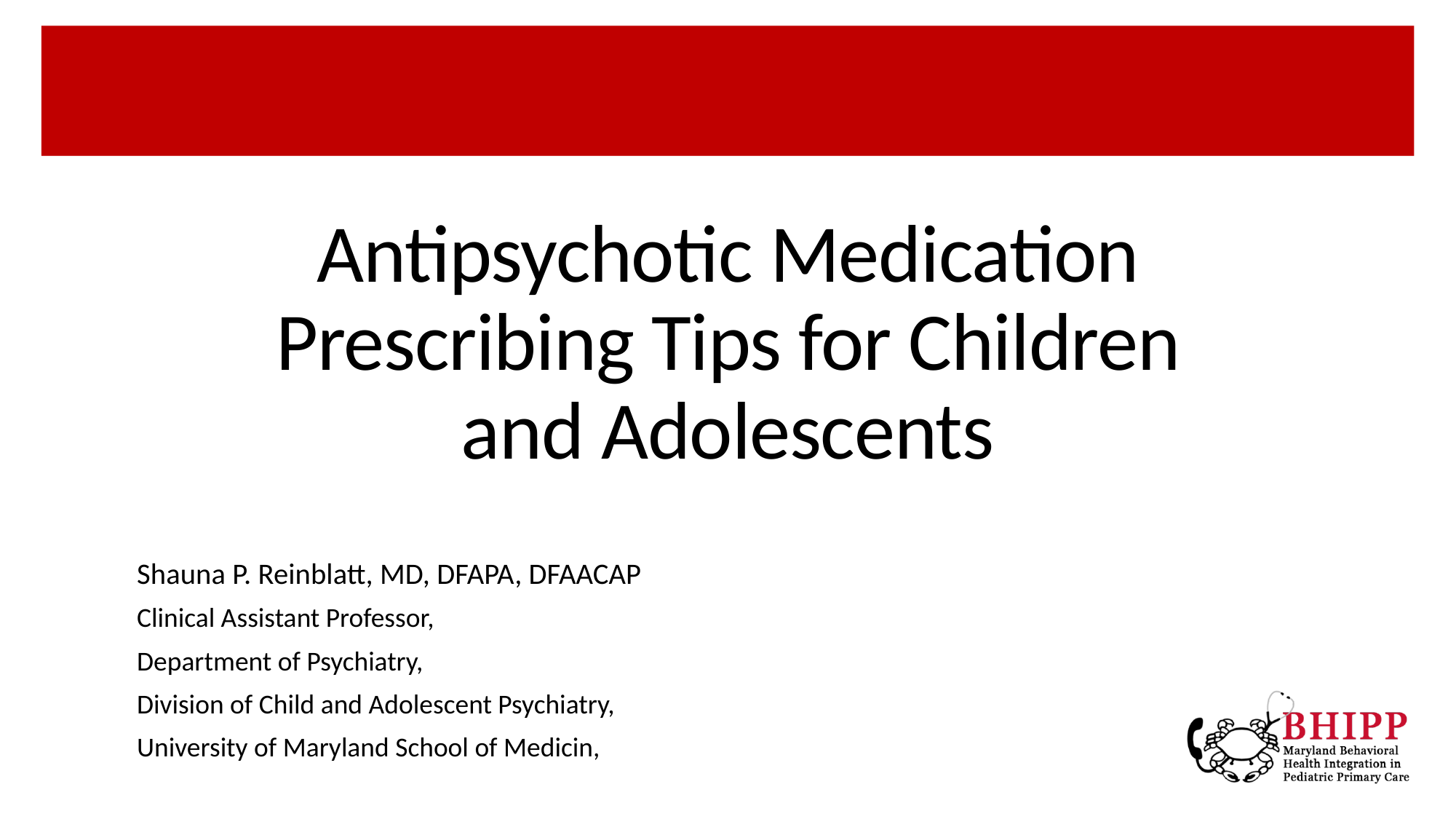

# Antipsychotic Medication Prescribing Tips for Children and Adolescents
Shauna P. Reinblatt, MD, DFAPA, DFAACAP
Clinical Assistant Professor,
Department of Psychiatry,
Division of Child and Adolescent Psychiatry,
University of Maryland School of Medicin,